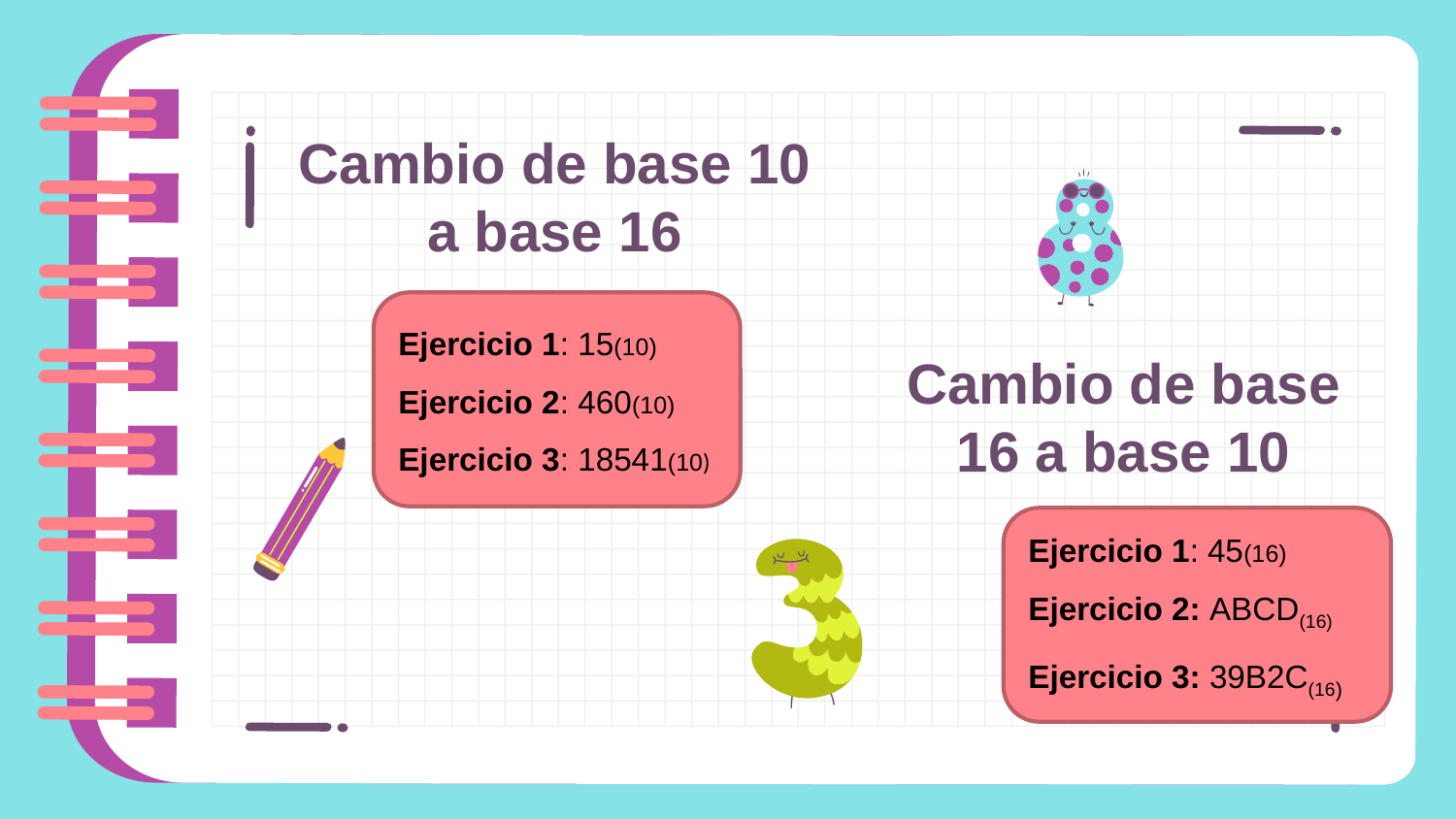

# Cambio de base 10 a base 16
Ejercicio 1: 15(10)
Ejercicio 2: 460(10)
Ejercicio 3: 18541(10)
Cambio de base 16 a base 10

Ejercicio 1: 45(16)
Ejercicio 2: ABCD(16)
Ejercicio 3: 39B2C(16)